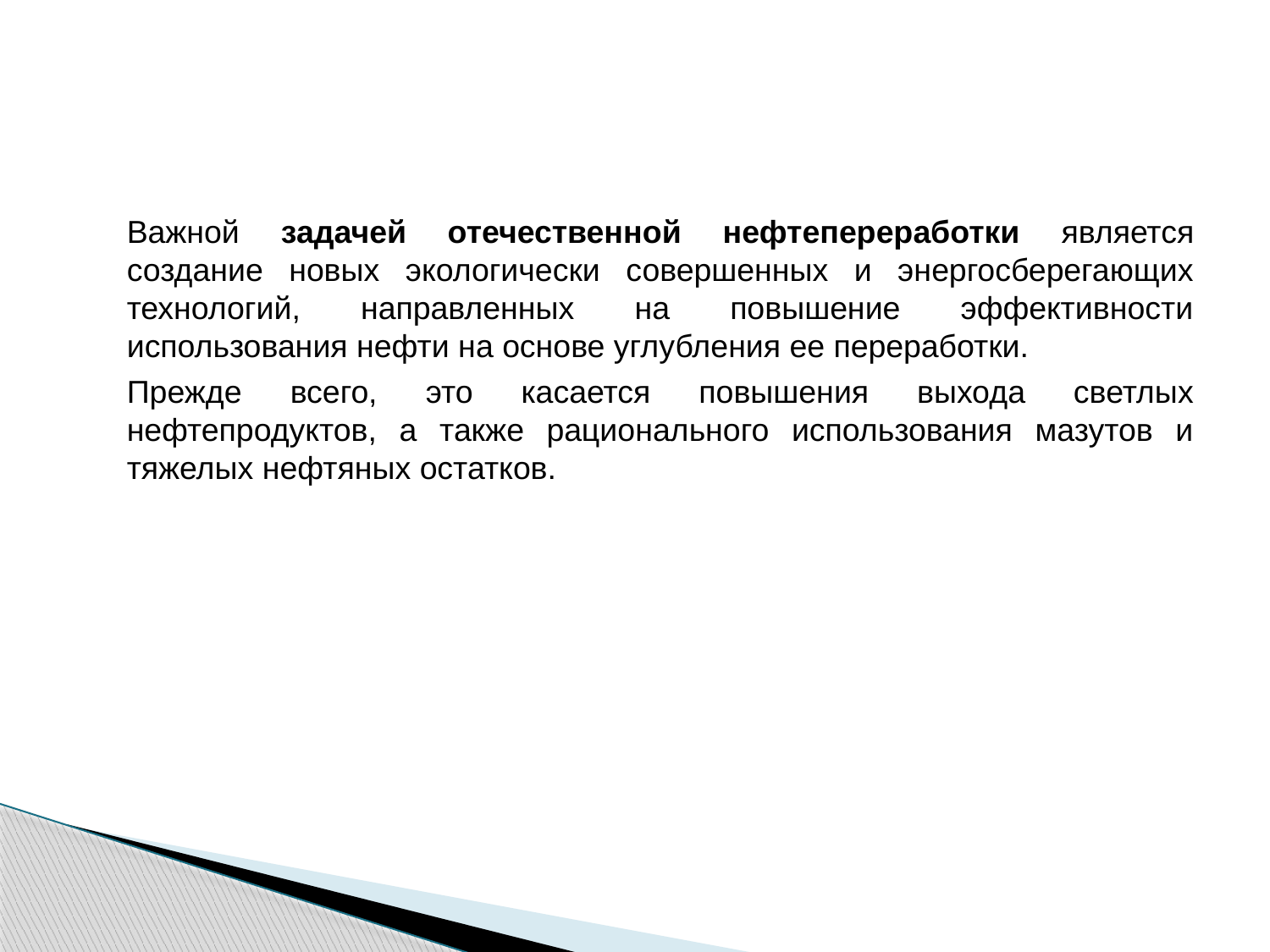

#
	Важной задачей отечественной нефтепереработки является создание новых экологически совершенных и энергосберегающих технологий, направленных на повышение эффективности использования нефти на основе углубления ее переработки.
	Прежде всего, это касается повышения выхода светлых нефтепродуктов, а также рационального использования мазутов и тяжелых нефтяных остатков.